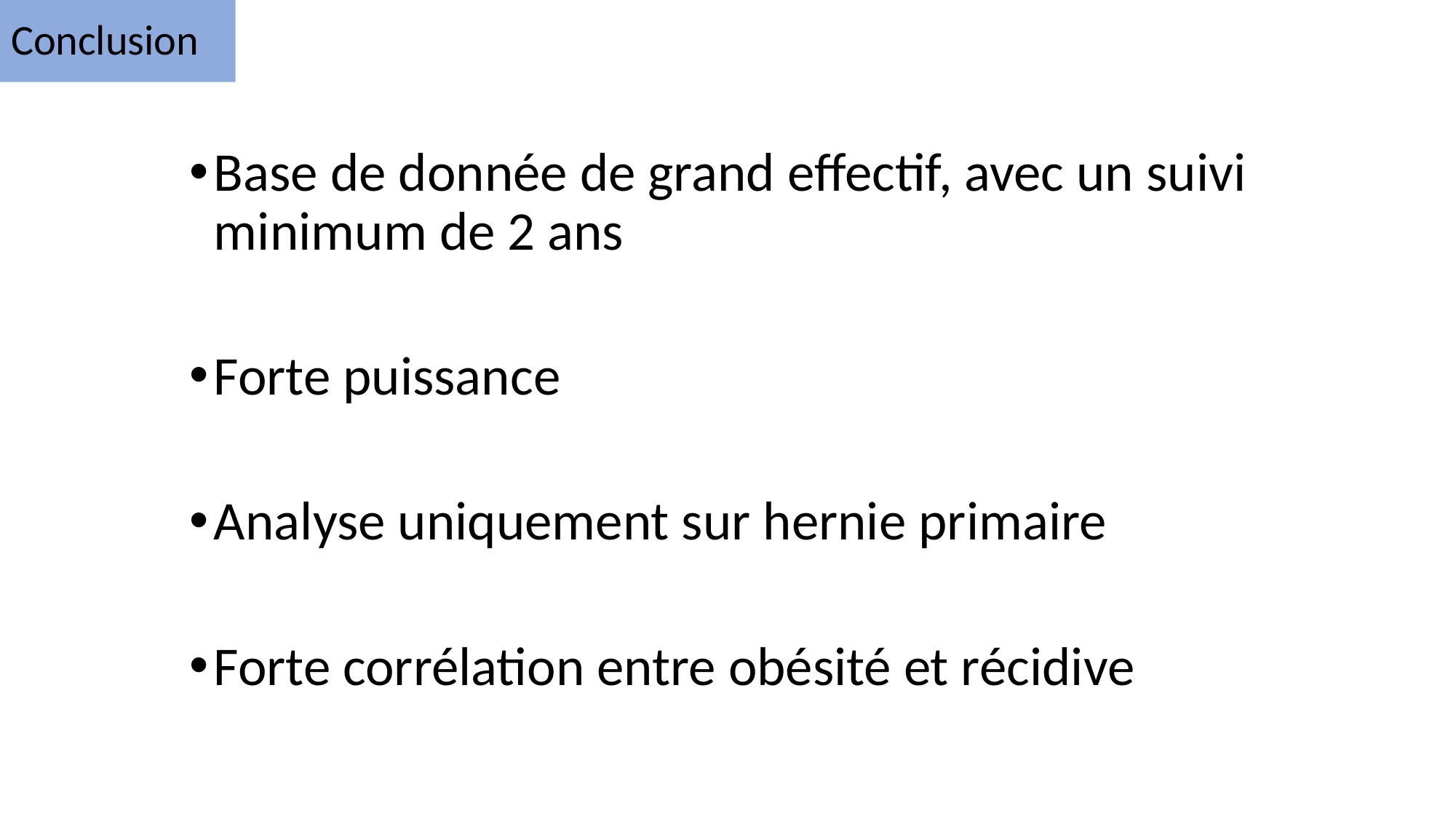

Conclusion
Base de donnée de grand effectif, avec un suivi minimum de 2 ans

Forte puissance

Analyse uniquement sur hernie primaire

Forte corrélation entre obésité et récidive